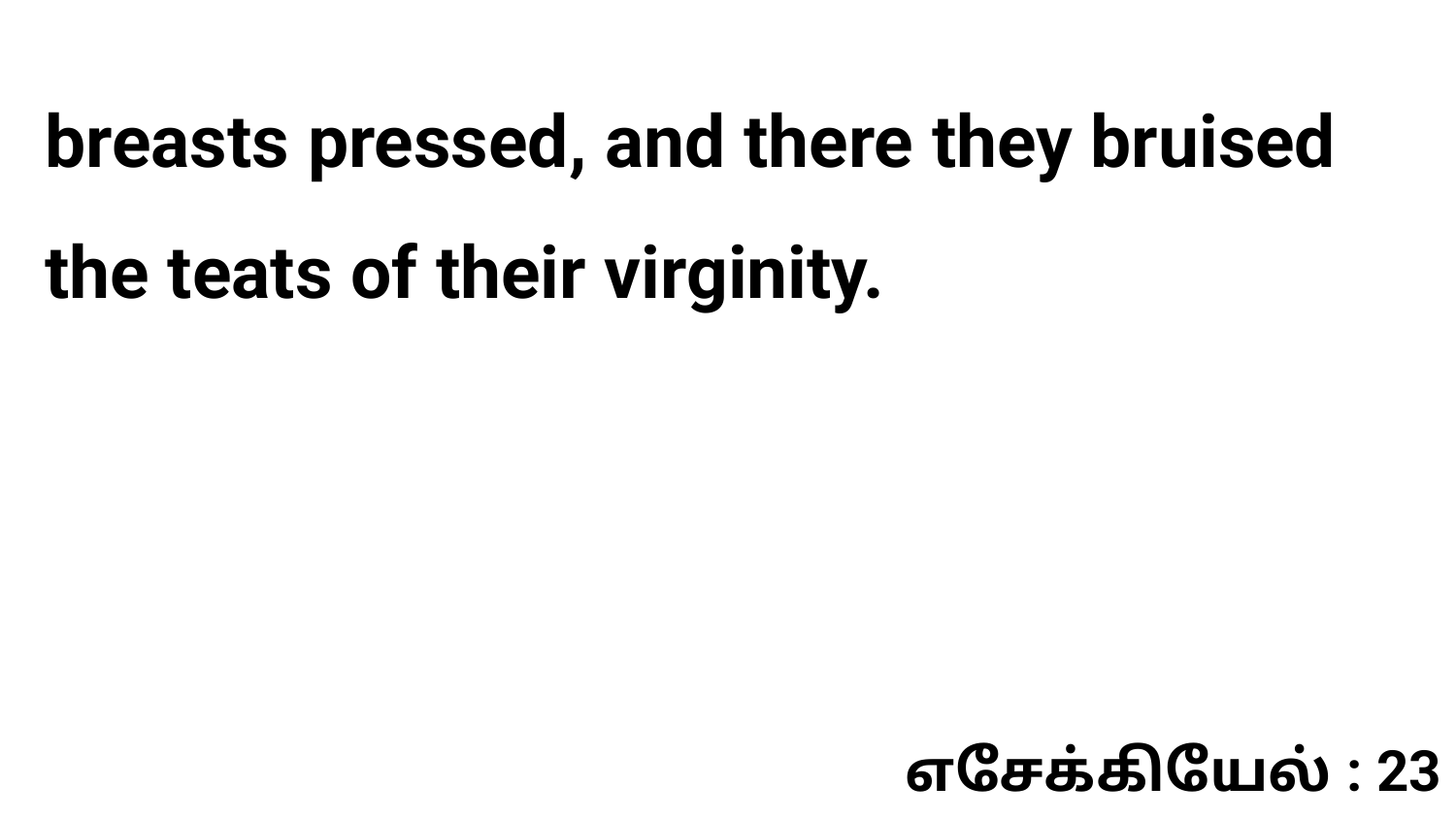

breasts pressed, and there they bruised the teats of their virginity.
எசேக்கியேல் : 23